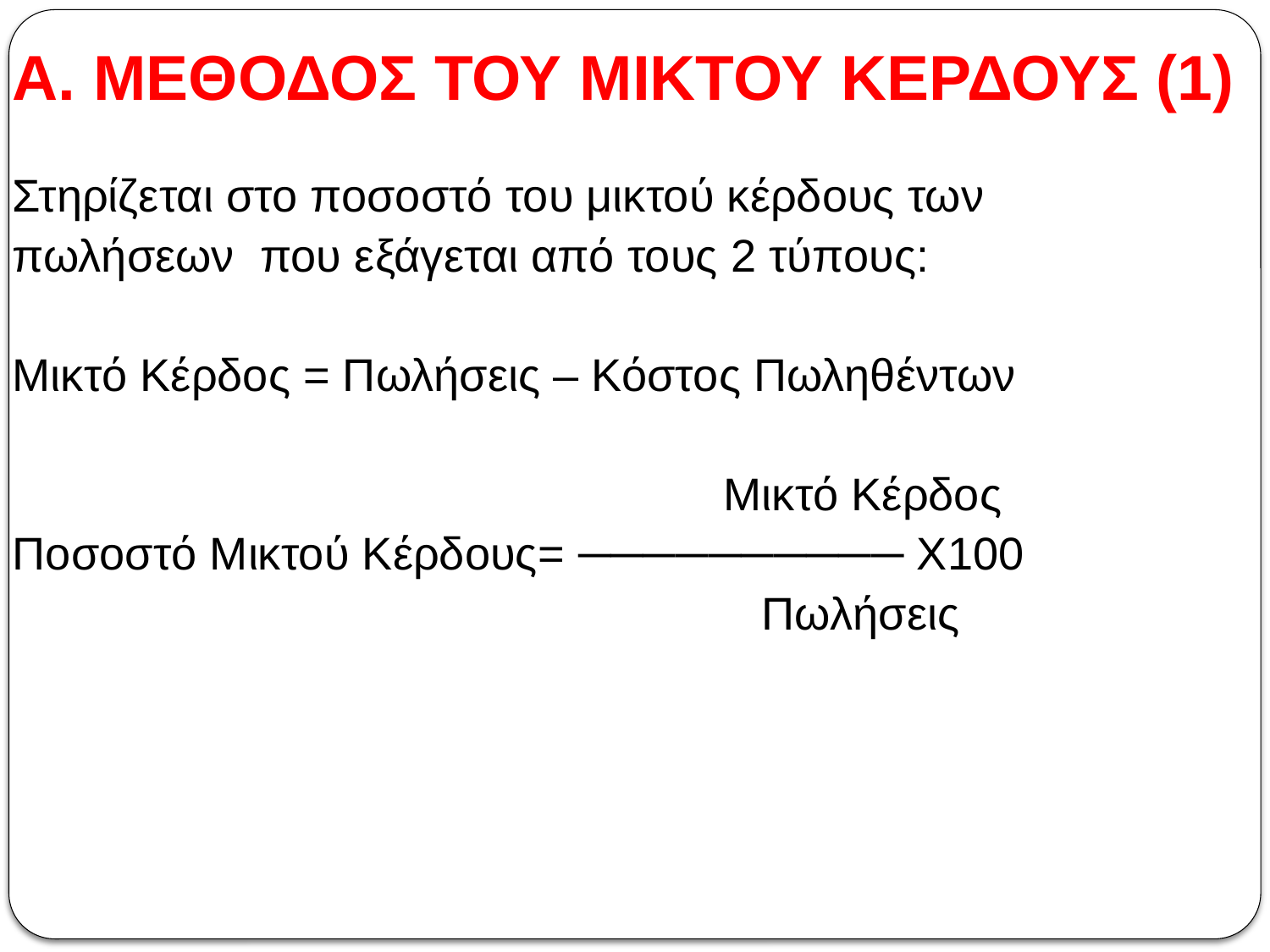

# Α. ΜΕΘΟΔΟΣ ΤΟΥ ΜΙΚΤΟΥ ΚΕΡΔΟΥΣ (1)
Στηρίζεται στο ποσοστό του μικτού κέρδους των
πωλήσεων  που εξάγεται από τους 2 τύπους:

Μικτό Κέρδος = Πωλήσεις – Κόστος Πωληθέντων

                                                        Μικτό Κέρδος
Ποσοστό Μικτού Κέρδους= ────────── Χ100
                                                           Πωλήσεις